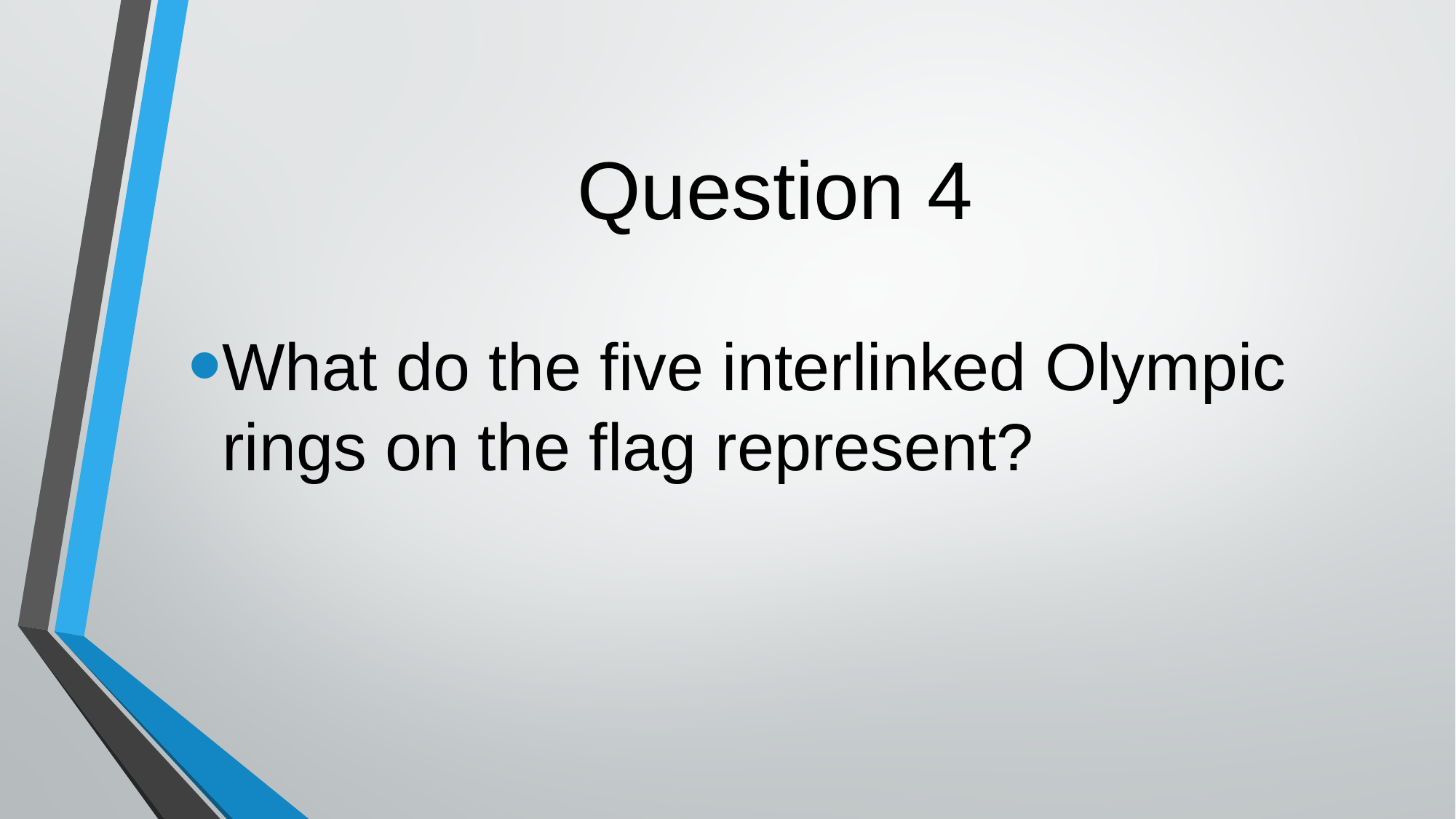

# Question 4
What do the five interlinked Olympic rings on the flag represent?